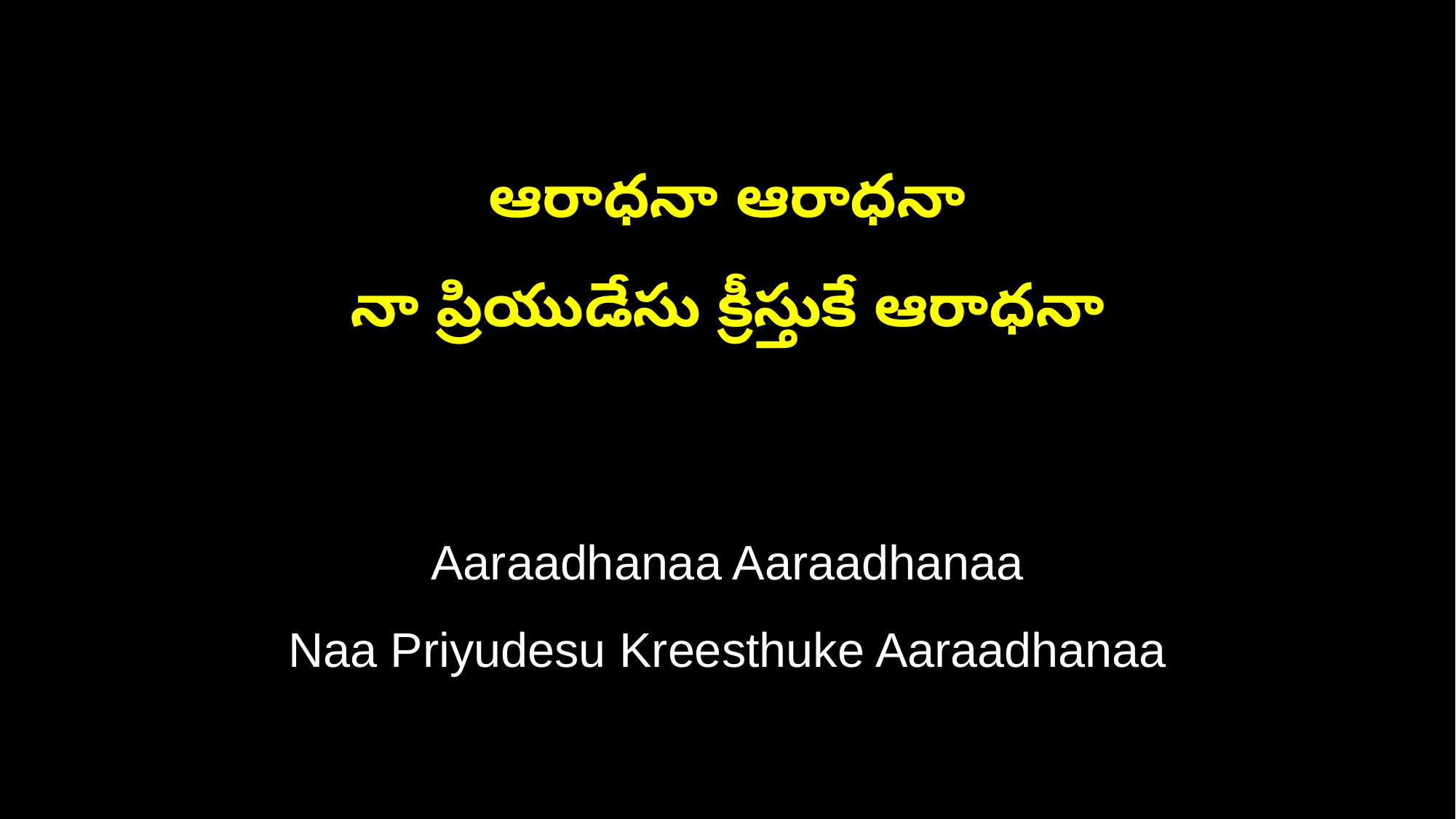

ఆరాధనా ఆరాధనా
నా ప్రియుడేసు క్రీస్తుకే ఆరాధనా
Aaraadhanaa Aaraadhanaa
Naa Priyudesu Kreesthuke Aaraadhanaa